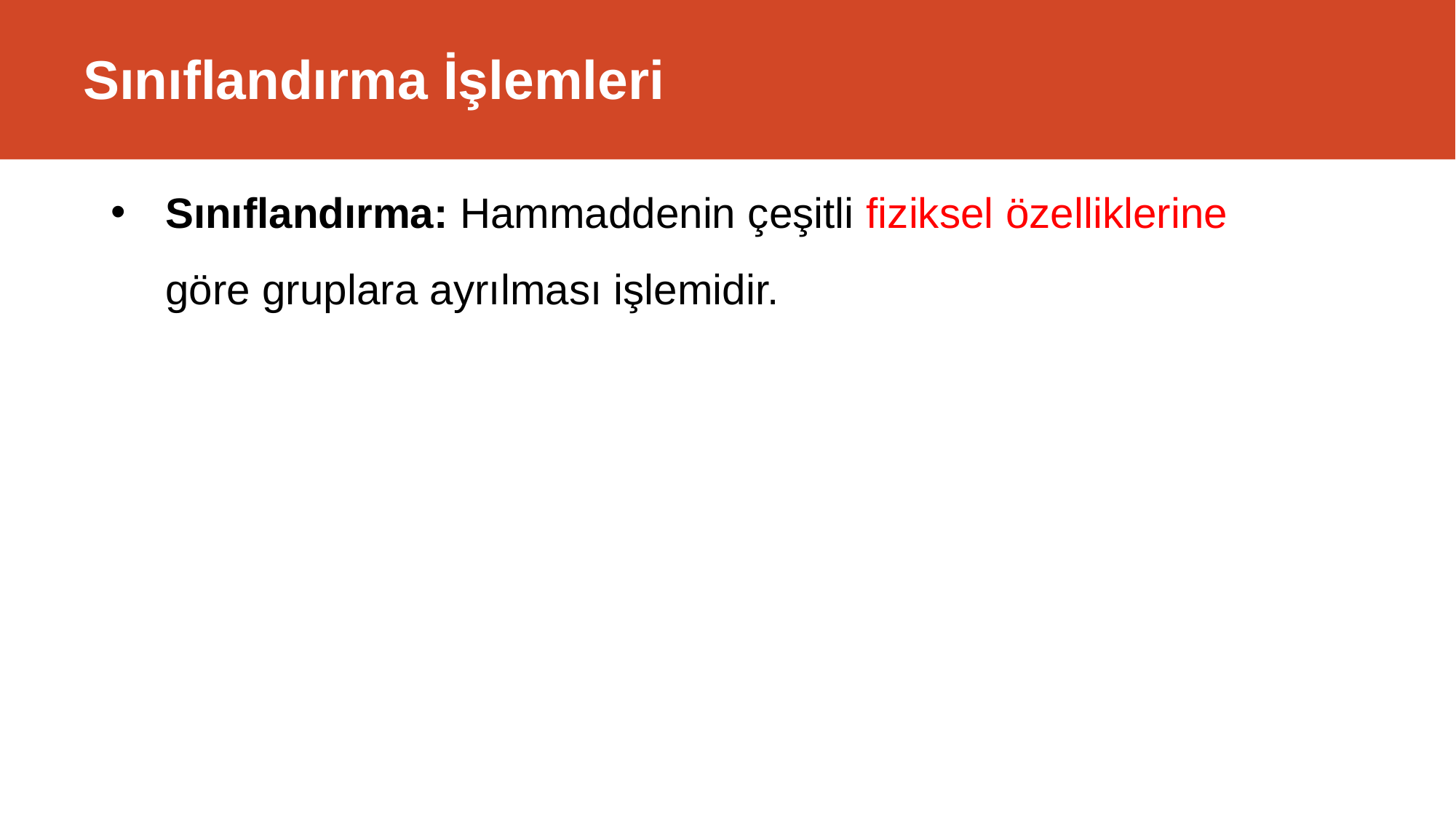

# Sınıflandırma İşlemleri
Sınıflandırma: Hammaddenin çeşitli fiziksel özelliklerine göre gruplara ayrılması işlemidir.